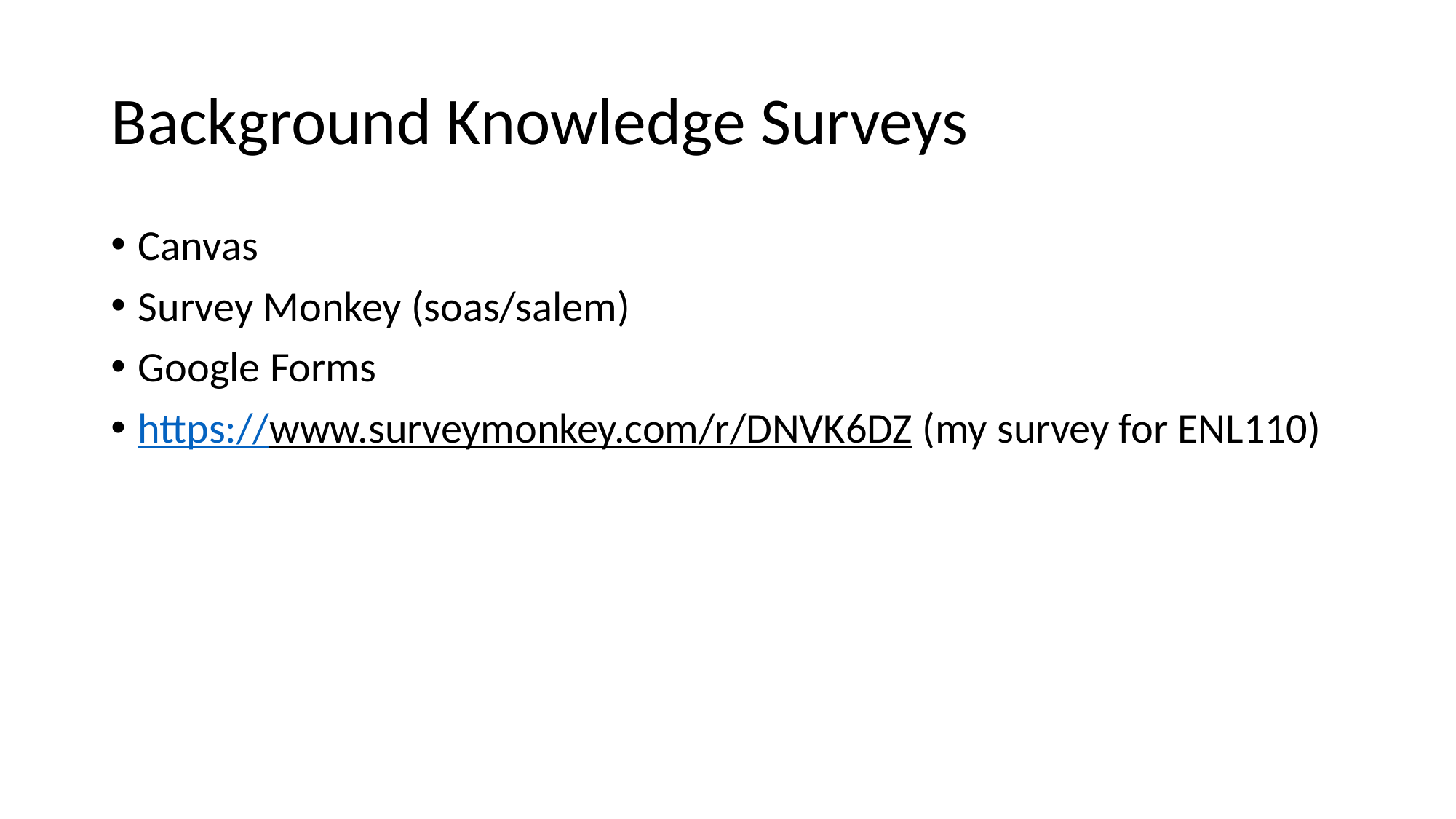

# Background Knowledge Surveys
Canvas
Survey Monkey (soas/salem)
Google Forms
https://www.surveymonkey.com/r/DNVK6DZ (my survey for ENL110)